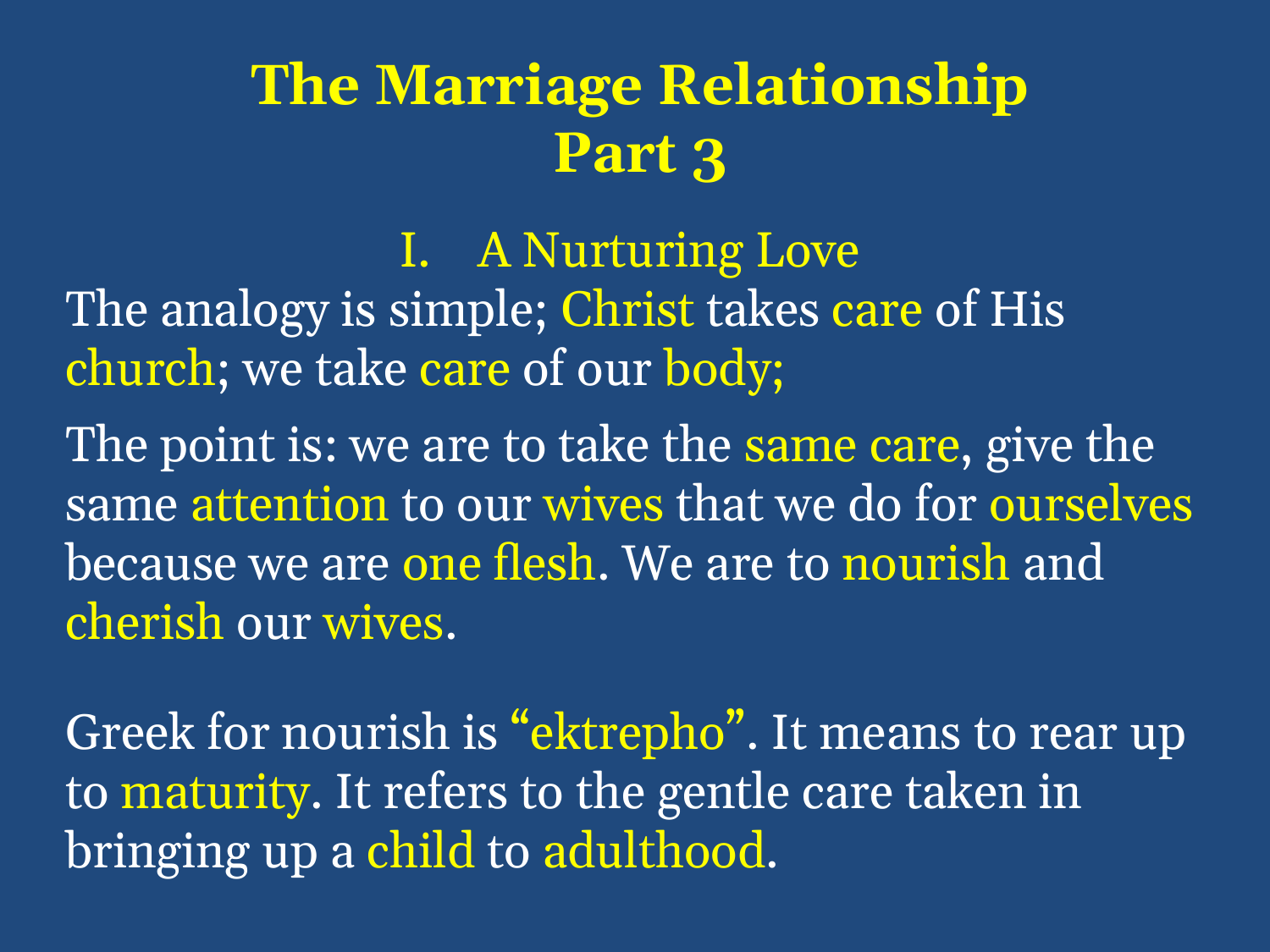

The Marriage Relationship
Part 3
A Nurturing Love
The analogy is simple; Christ takes care of His church; we take care of our body;

The point is: we are to take the same care, give the same attention to our wives that we do for ourselves because we are one flesh. We are to nourish and cherish our wives.

Greek for nourish is “ektrepho”. It means to rear up to maturity. It refers to the gentle care taken in bringing up a child to adulthood.